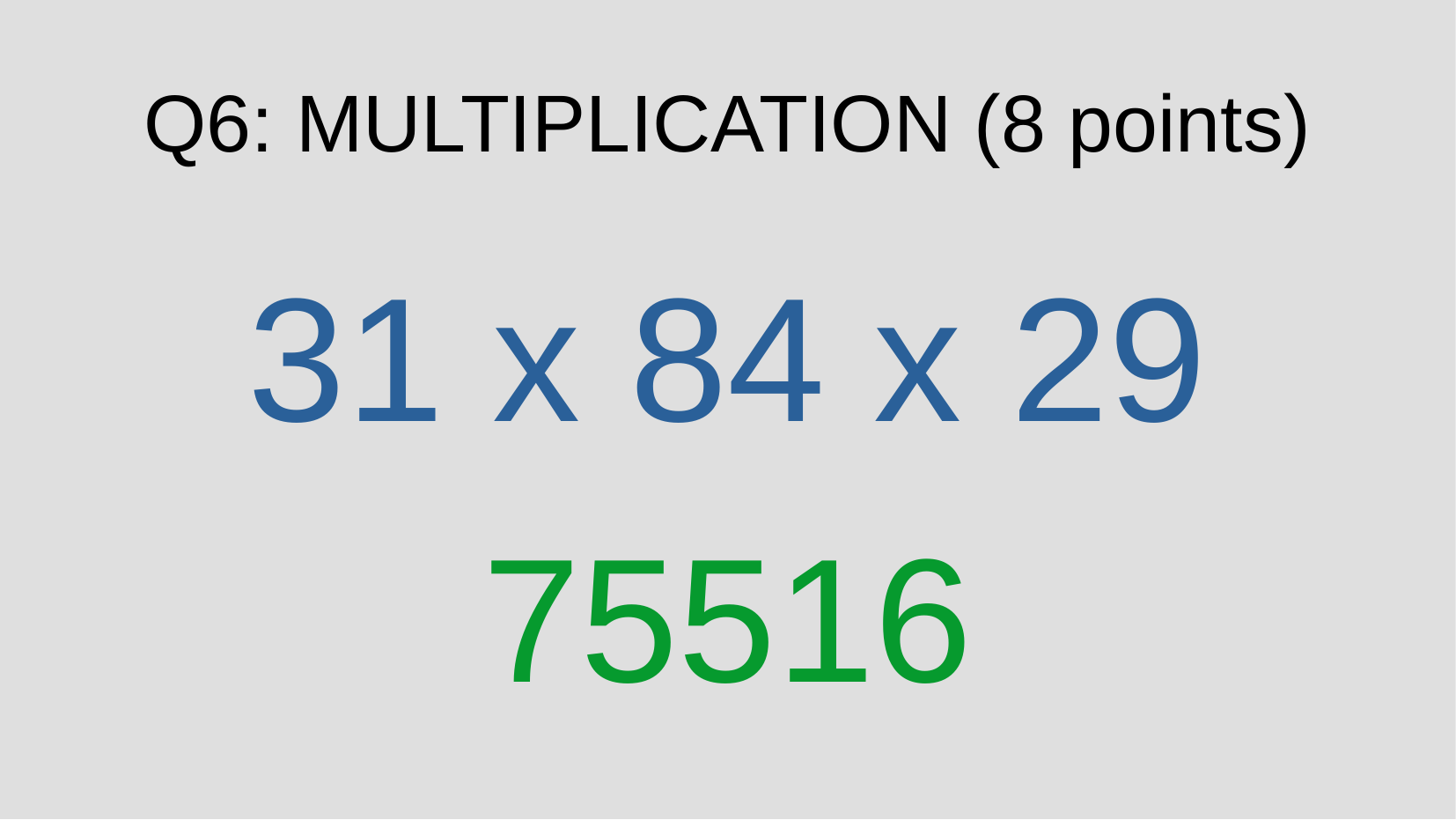

Q6: MULTIPLICATION (8 points)
31 x 84 x 29
75516